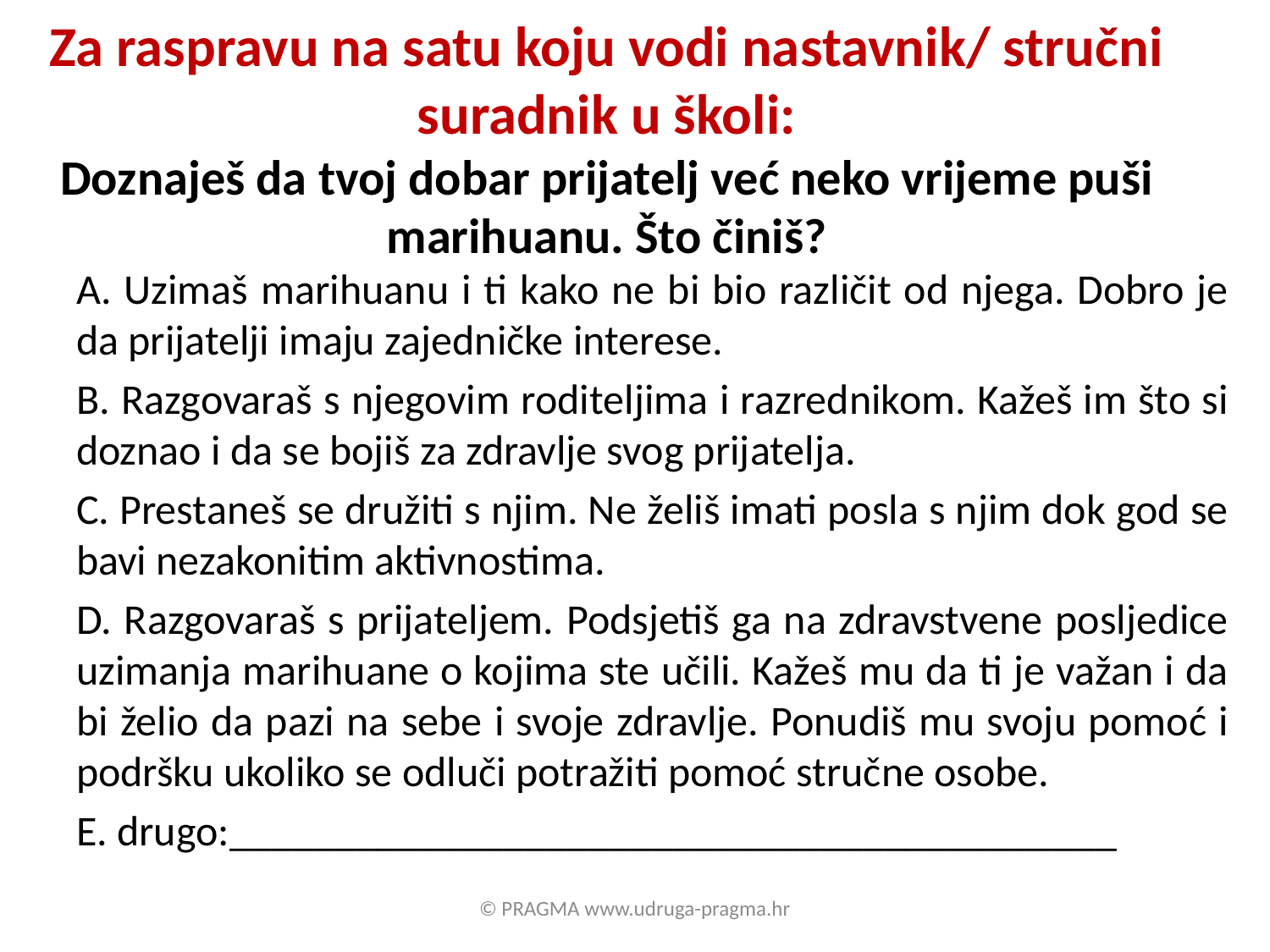

# Za raspravu na satu koju vodi nastavnik/ stručni suradnik u školi: Doznaješ da tvoj dobar prijatelj već neko vrijeme puši marihuanu. Što činiš?
A. Uzimaš marihuanu i ti kako ne bi bio različit od njega. Dobro je da prijatelji imaju zajedničke interese.
B. Razgovaraš s njegovim roditeljima i razrednikom. Kažeš im što si doznao i da se bojiš za zdravlje svog prijatelja.
C. Prestaneš se družiti s njim. Ne želiš imati posla s njim dok god se bavi nezakonitim aktivnostima.
D. Razgovaraš s prijateljem. Podsjetiš ga na zdravstvene posljedice uzimanja marihuane o kojima ste učili. Kažeš mu da ti je važan i da bi želio da pazi na sebe i svoje zdravlje. Ponudiš mu svoju pomoć i podršku ukoliko se odluči potražiti pomoć stručne osobe.
E. drugo:__________________________________________
© PRAGMA www.udruga-pragma.hr